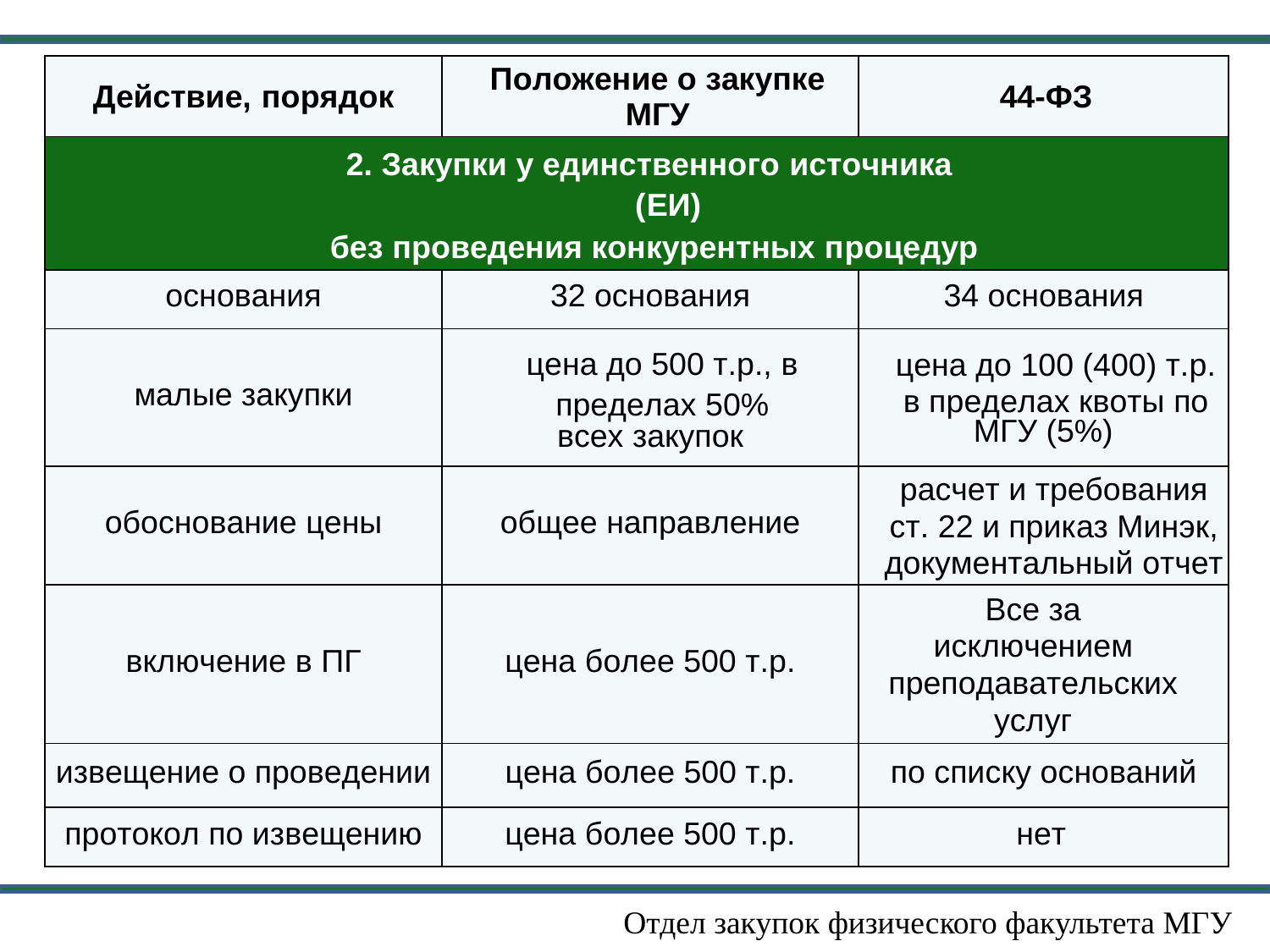

| Действие, порядок | Положение о закупке МГУ |  | 44-ФЗ |  |
| --- | --- | --- | --- | --- |
| 2. Закупки у единственного источника (ЕИ) без проведения конкурентных процедур |  |  |  |  |
| основания | 32 основания | 34 основания |  |  |
| малые закупки | цена до 500 т.р., в пределах 50% всех закупок | цена до 100 (400) т.р. в пределах квоты по МГУ (5%) |  |  |
| обоснование цены | общее направление | расчет и требования ст. 22 и приказ Минэк, документальный отчет |  |  |
| включение в ПГ | цена более 500 т.р. | Все за исключением преподавательских услуг |  |  |
| извещение о проведении | цена более 500 т.р. | по списку оснований |  |  |
| протокол по извещению | цена более 500 т.р. | нет |  |  |

Отдел закупок физического факультета МГУ